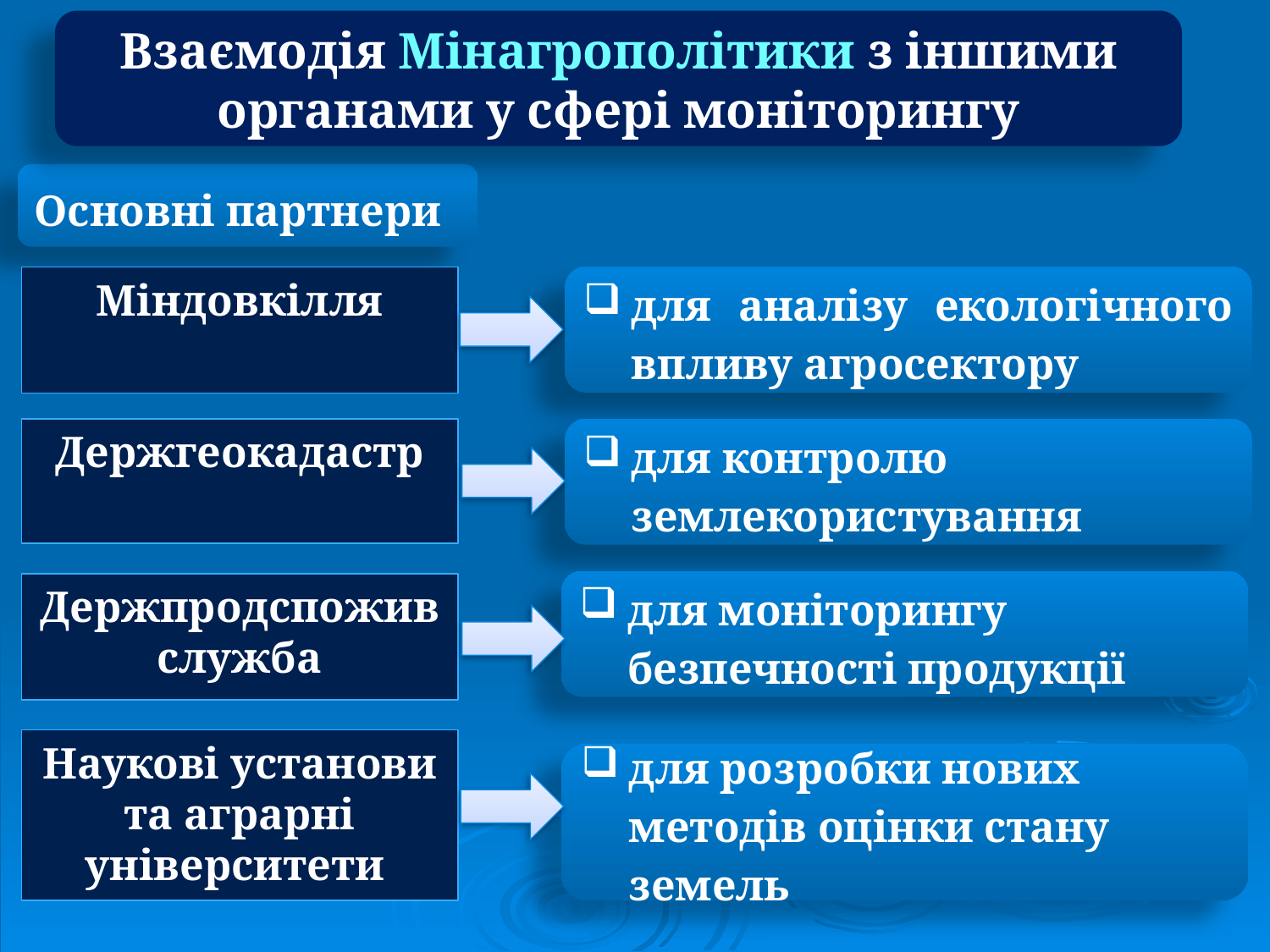

Взаємодія Мінагрополітики з іншими органами у сфері моніторингу
Основні партнери
для аналізу екологічного впливу агросектору
Міндовкілля

Держгеокадастр
для контролю землекористування

для моніторингу безпечності продукції
Держпродспоживслужба

Наукові установи та аграрні університети
для розробки нових методів оцінки стану земель